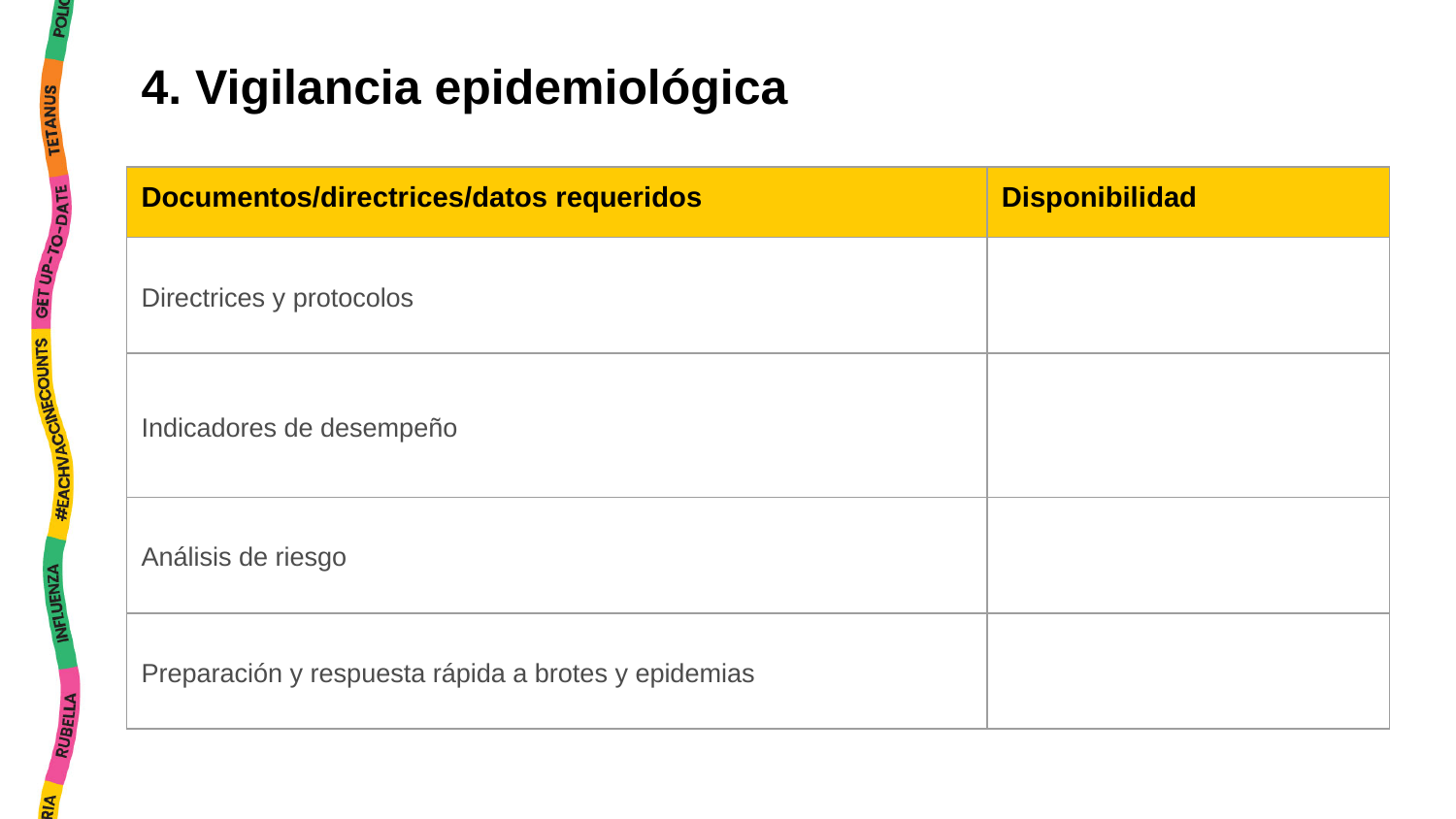

4. Vigilancia epidemiológica
| Documentos/directrices/datos requeridos | Disponibilidad |
| --- | --- |
| Directrices y protocolos |  |
| Indicadores de desempeño |  |
| Análisis de riesgo |  |
| Preparación y respuesta rápida a brotes y epidemias |  |